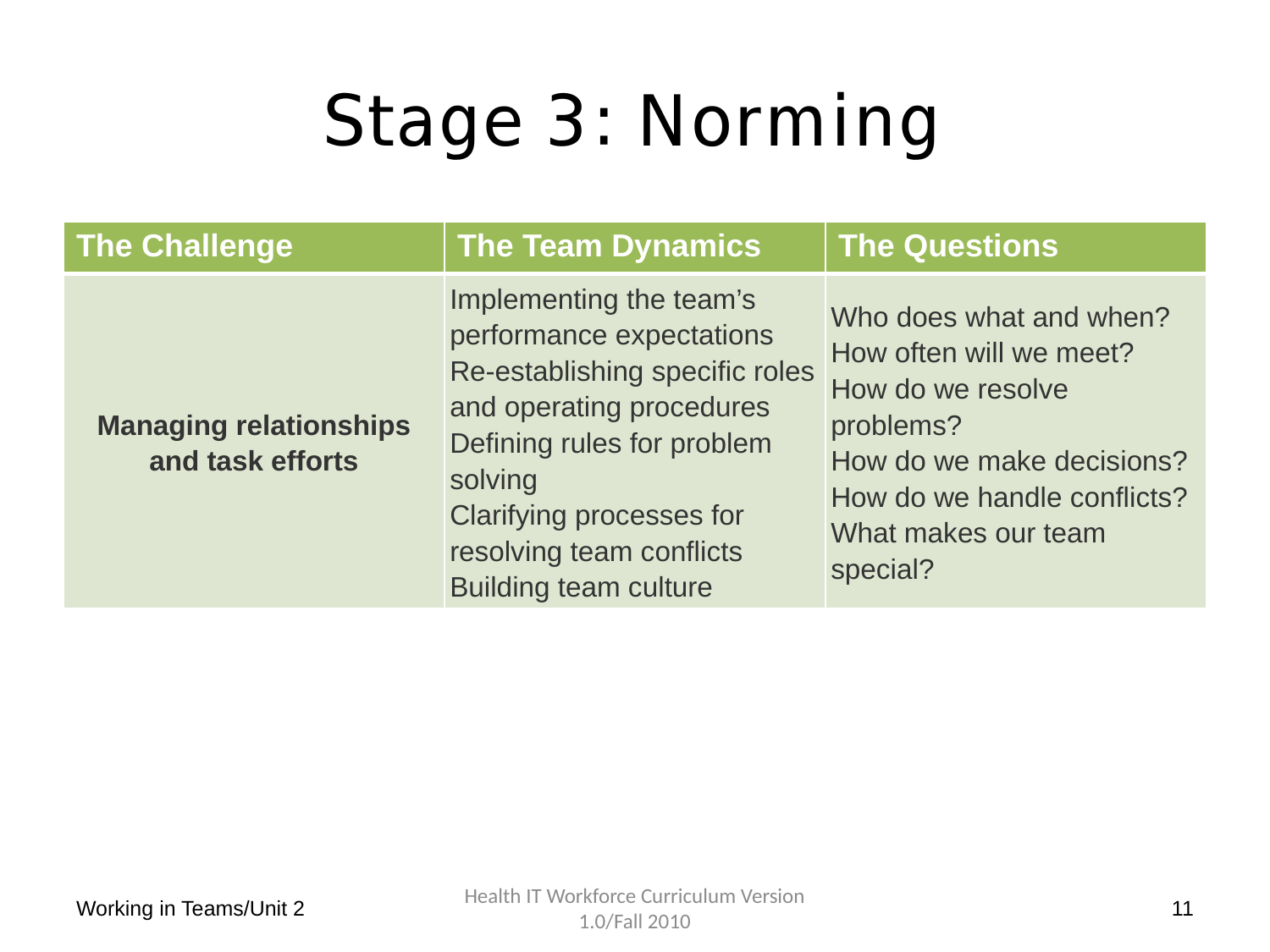

# Stage 3: Norming
| The Challenge | The Team Dynamics | The Questions |
| --- | --- | --- |
| Managing relationships and task efforts | Implementing the team’s performance expectations Re-establishing specific roles and operating procedures Defining rules for problem solving  Clarifying processes for resolving team conflicts  Building team culture | Who does what and when?  How often will we meet?  How do we resolve problems?  How do we make decisions? How do we handle conflicts?  What makes our team special? |
Working in Teams/Unit 2
Health IT Workforce Curriculum Version 1.0/Fall 2010
11